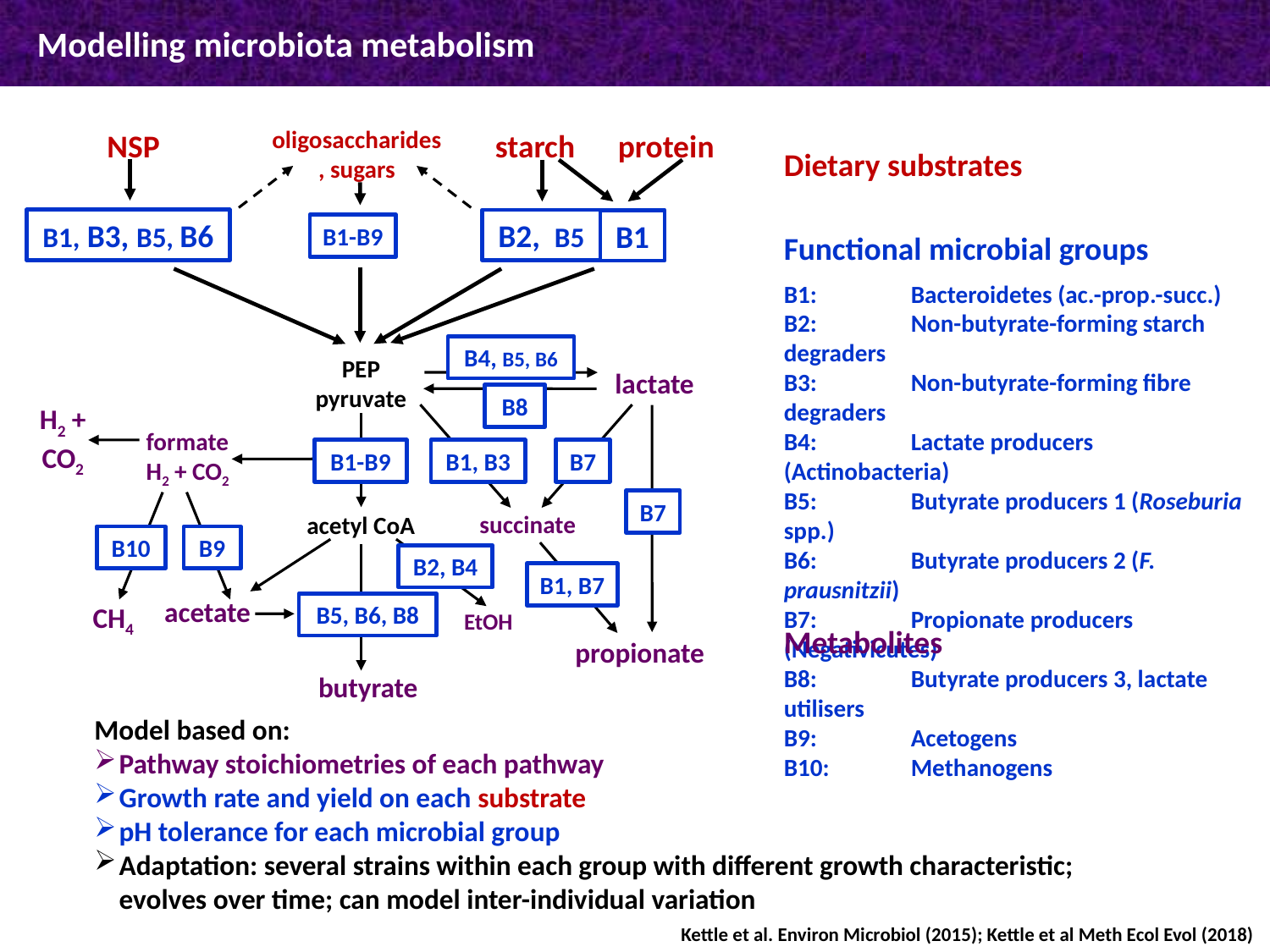

Modelling microbiota metabolism
NSP			 starch      protein
oligosaccharides, sugars

B1, B3, B5, B6
B2,  B5
B1
B1-B9

B4, B5, B6
PEP
pyruvate
 lactate

B8

H2 +
CO2

formate
H2 + CO2
B7
B1-B9
B1, B3

B7

succinate
acetyl CoA
B10
B9

B2, B4
B1, B7
  acetate
B5, B6, B8
CH4
  EtOH

propionate
 butyrate
Dietary substrates
Functional microbial groups
B1:	Bacteroidetes (ac.-prop.-succ.)
B2:	Non-butyrate-forming starch degraders
B3:	Non-butyrate-forming fibre degraders
B4:	Lactate producers (Actinobacteria)
B5:	Butyrate producers 1 (Roseburia spp.)
B6:	Butyrate producers 2 (F. prausnitzii)
B7:	Propionate producers (Negativicutes)
B8:	Butyrate producers 3, lactate utilisers
B9:	Acetogens
B10:	Methanogens
Metabolites
Model based on:
Pathway stoichiometries of each pathway
Growth rate and yield on each substrate
pH tolerance for each microbial group
Adaptation: several strains within each group with different growth characteristic;
evolves over time; can model inter-individual variation
Kettle et al. Environ Microbiol (2015); Kettle et al Meth Ecol Evol (2018)